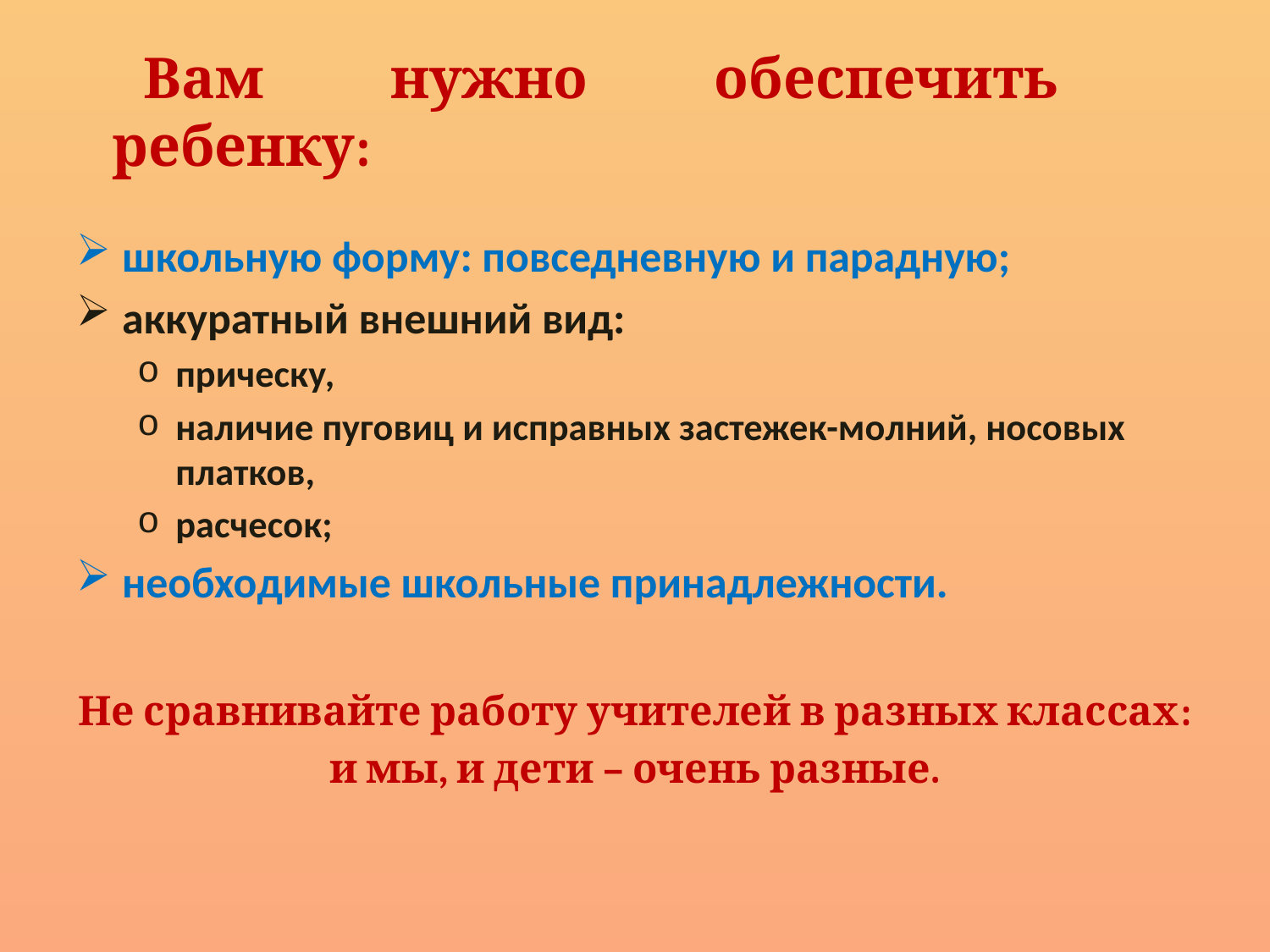

Вам нужно обеспечить ребенку:
школьную форму: повседневную и парадную;
аккуратный внешний вид:
прическу,
наличие пуговиц и исправных застежек-молний, носовых платков,
расчесок;
необходимые школьные принадлежности.

Не сравнивайте работу учителей в разных классах:
и мы, и дети – очень разные.